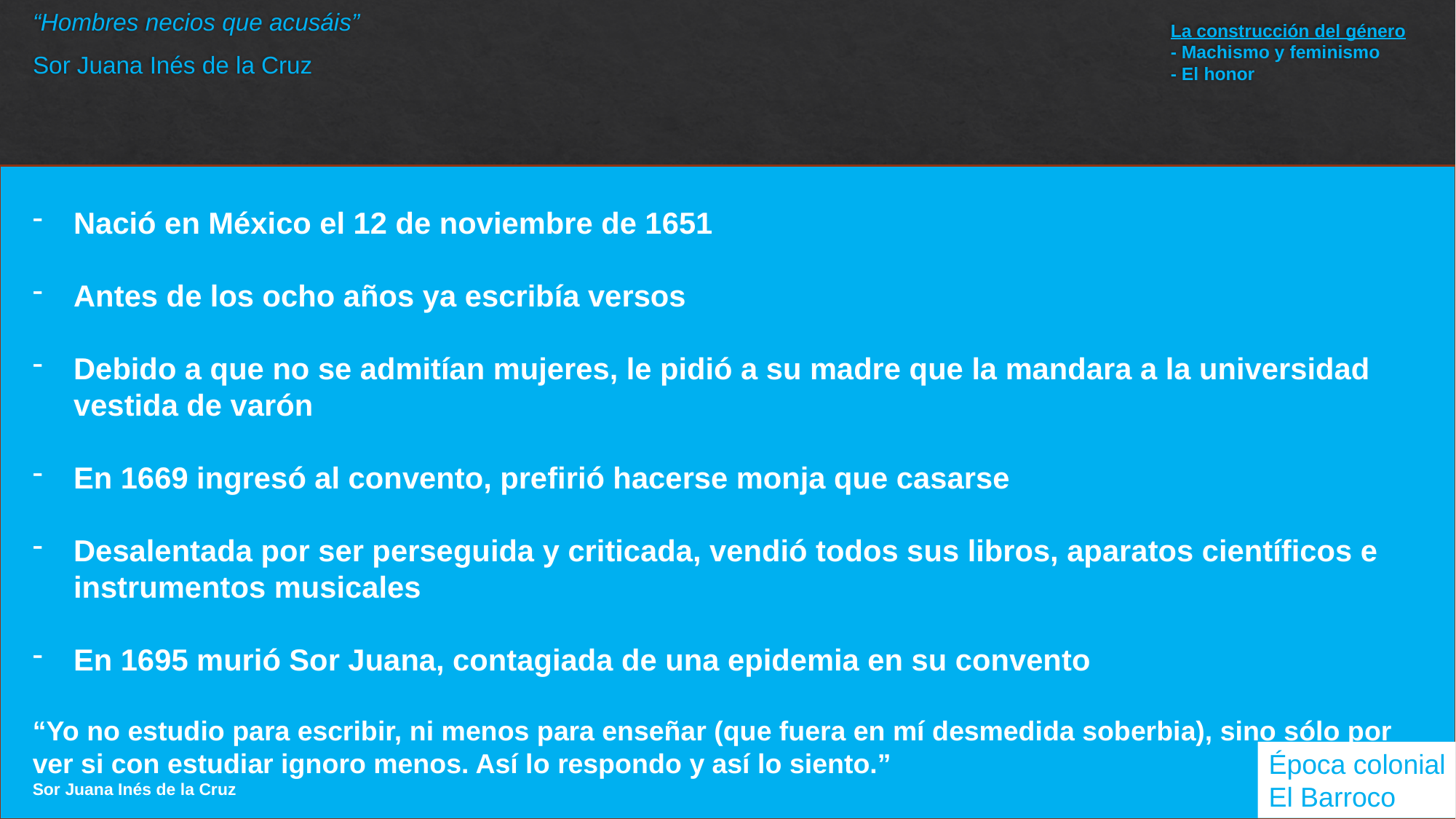

“Hombres necios que acusáis”
Sor Juana Inés de la Cruz
# La construcción del género - Machismo y feminismo - El honor

Nació en México el 12 de noviembre de 1651

Antes de los ocho años ya escribía versos

Debido a que no se admitían mujeres, le pidió a su madre que la mandara a la universidad vestida de varón

En 1669 ingresó al convento, prefirió hacerse monja que casarse

Desalentada por ser perseguida y criticada, vendió todos sus libros, aparatos científicos e instrumentos musicales

En 1695 murió Sor Juana, contagiada de una epidemia en su convento

“Yo no estudio para escribir, ni menos para enseñar (que fuera en mí desmedida soberbia), sino sólo por ver si con estudiar ignoro menos. Así lo respondo y así lo siento.”
Sor Juana Inés de la Cruz

Época colonial
El Barroco